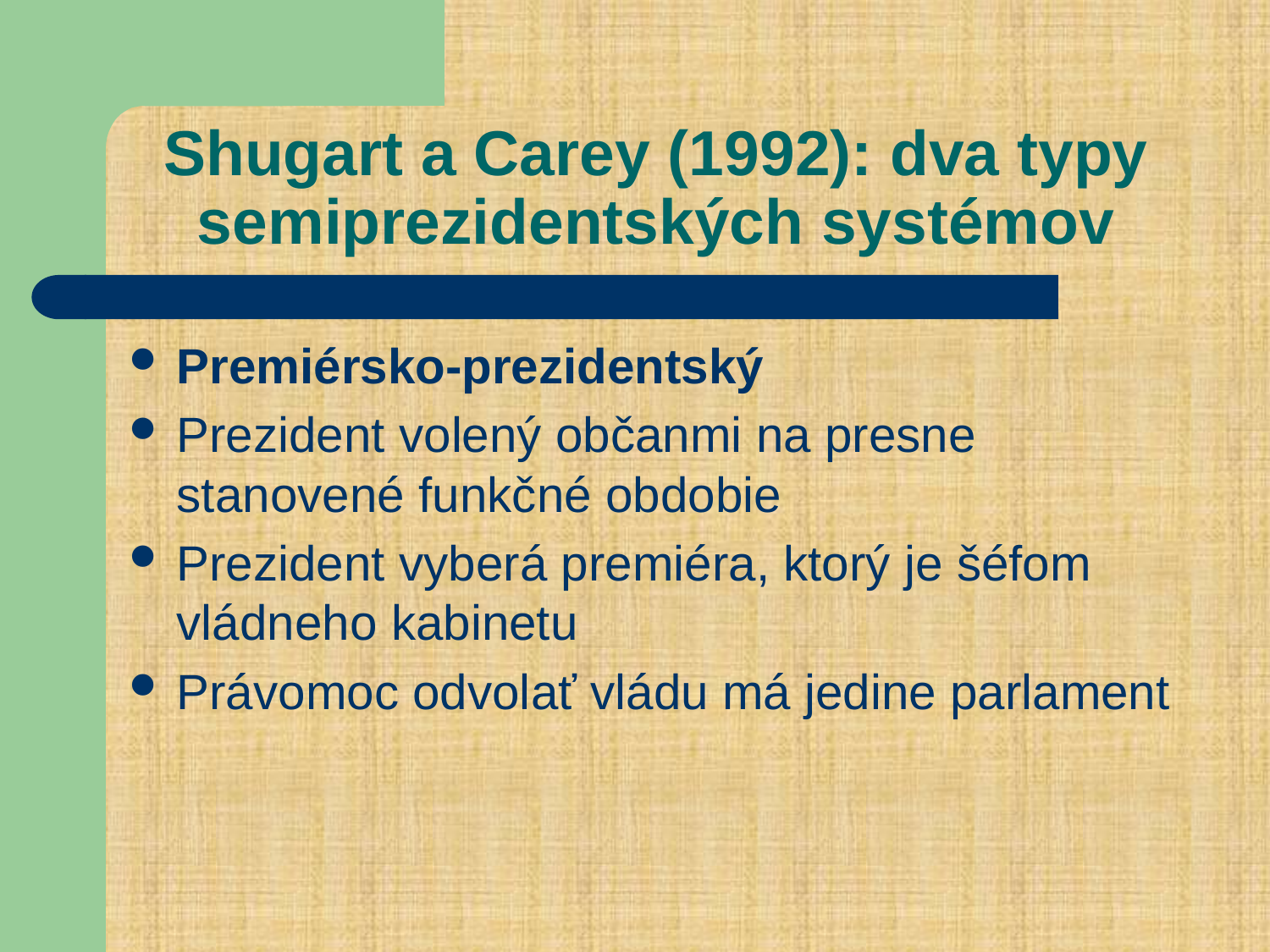

# Shugart a Carey (1992): dva typy semiprezidentských systémov
Premiérsko-prezidentský
Prezident volený občanmi na presne stanovené funkčné obdobie
Prezident vyberá premiéra, ktorý je šéfom vládneho kabinetu
Právomoc odvolať vládu má jedine parlament